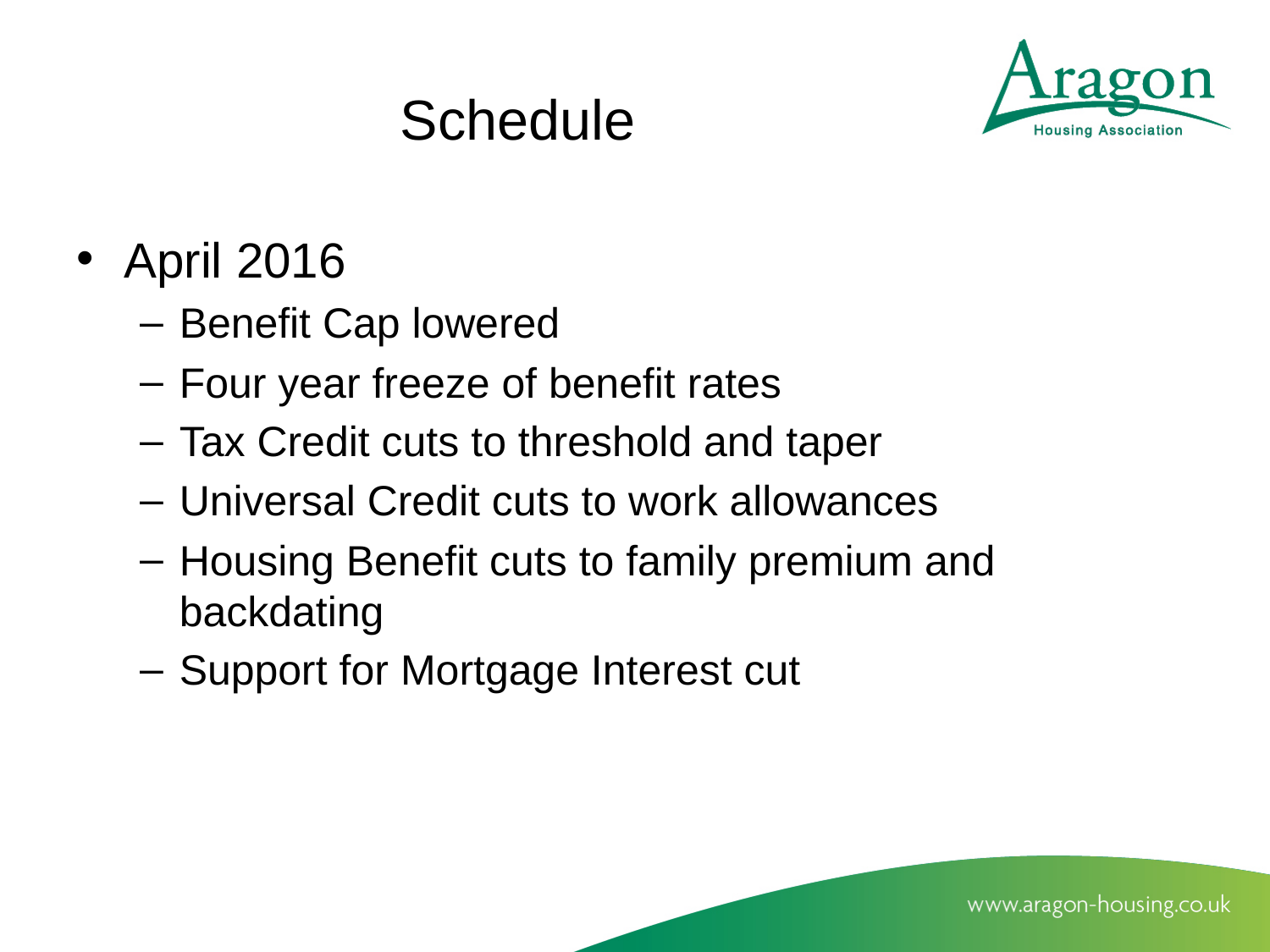

# Schedule
April 2016
Benefit Cap lowered
Four year freeze of benefit rates
Tax Credit cuts to threshold and taper
Universal Credit cuts to work allowances
Housing Benefit cuts to family premium and backdating
Support for Mortgage Interest cut